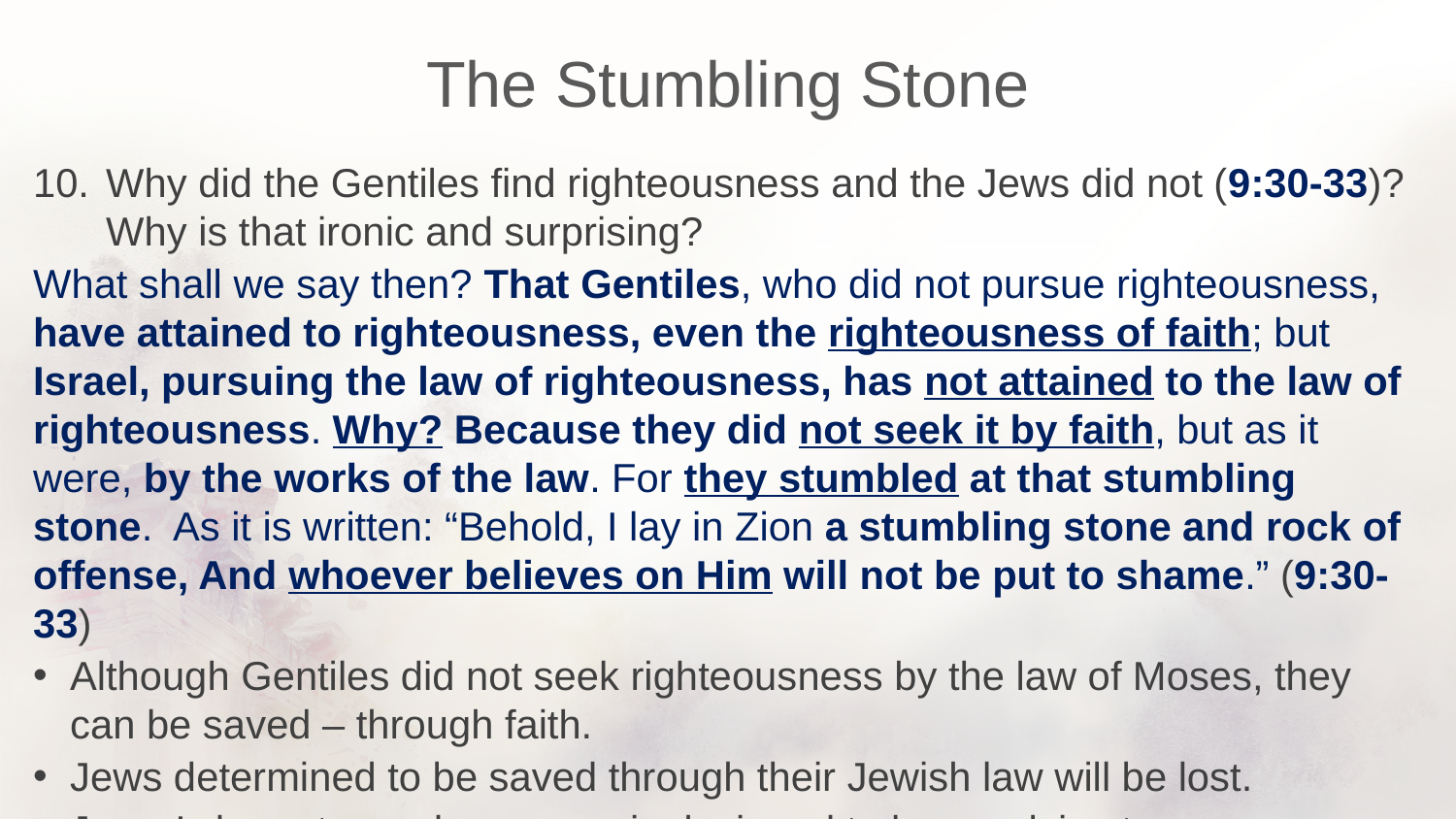

# The Stumbling Stone
Why did the Gentiles find righteousness and the Jews did not (9:30-33)?  Why is that ironic and surprising?
What shall we say then? That Gentiles, who did not pursue righteousness, have attained to righteousness, even the righteousness of faith; but Israel, pursuing the law of righteousness, has not attained to the law of righteousness. Why? Because they did not seek it by faith, but as it were, by the works of the law. For they stumbled at that stumbling stone.  As it is written: “Behold, I lay in Zion a stumbling stone and rock of offense, And whoever believes on Him will not be put to shame.” (9:30-33)
Although Gentiles did not seek righteousness by the law of Moses, they can be saved – through faith.
Jews determined to be saved through their Jewish law will be lost.
Jesus’ character and message is designed to be repulsive to some.